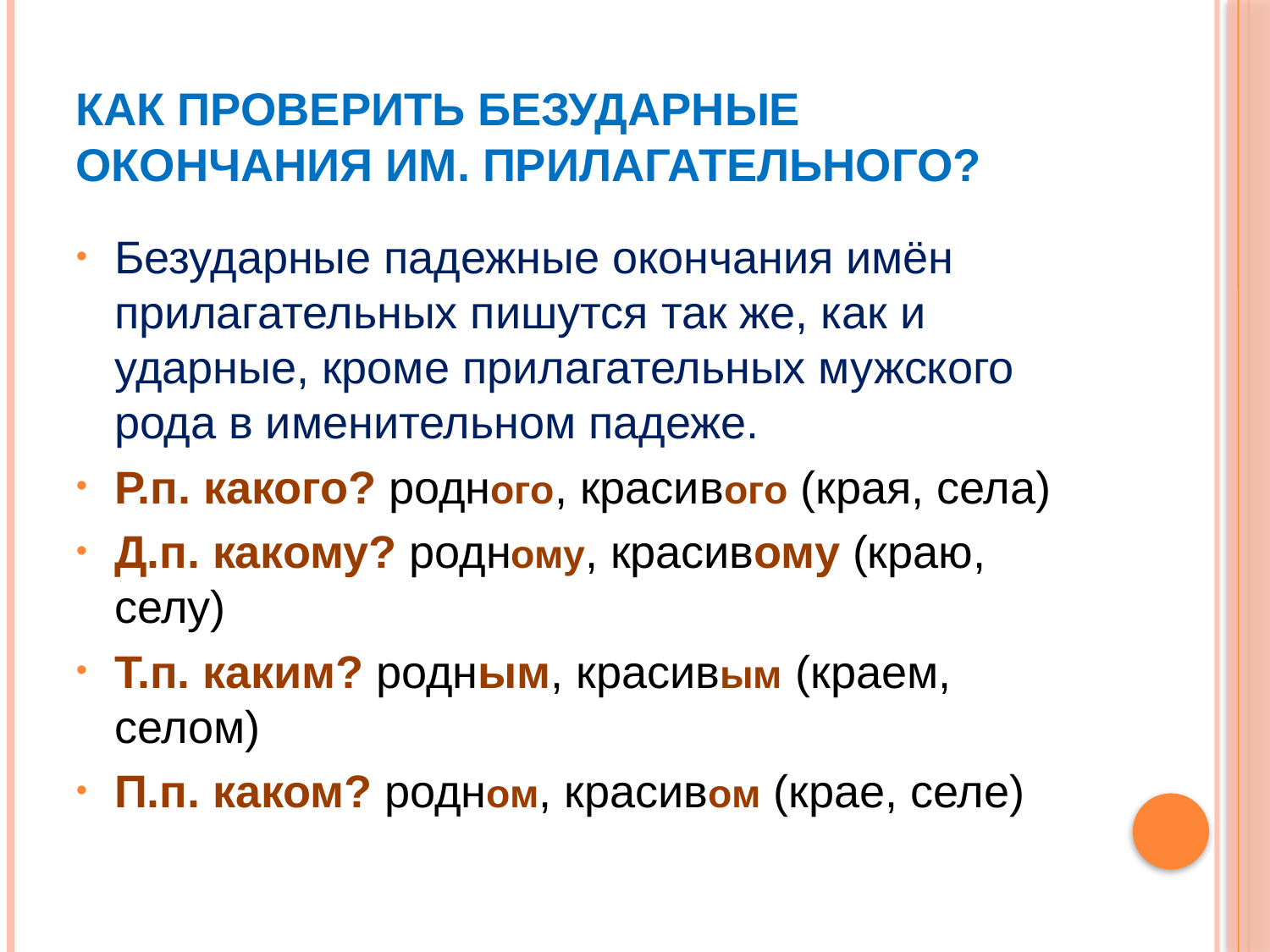

# Как проверить безударные окончания им. прилагательного?
Безударные падежные окончания имён прилагательных пишутся так же, как и ударные, кроме прилагательных мужского рода в именительном падеже.
Р.п. какого? родного, красивого (края, села)
Д.п. какому? родному, красивому (краю, селу)
Т.п. каким? родным, красивым (краем, селом)
П.п. каком? родном, красивом (крае, селе)